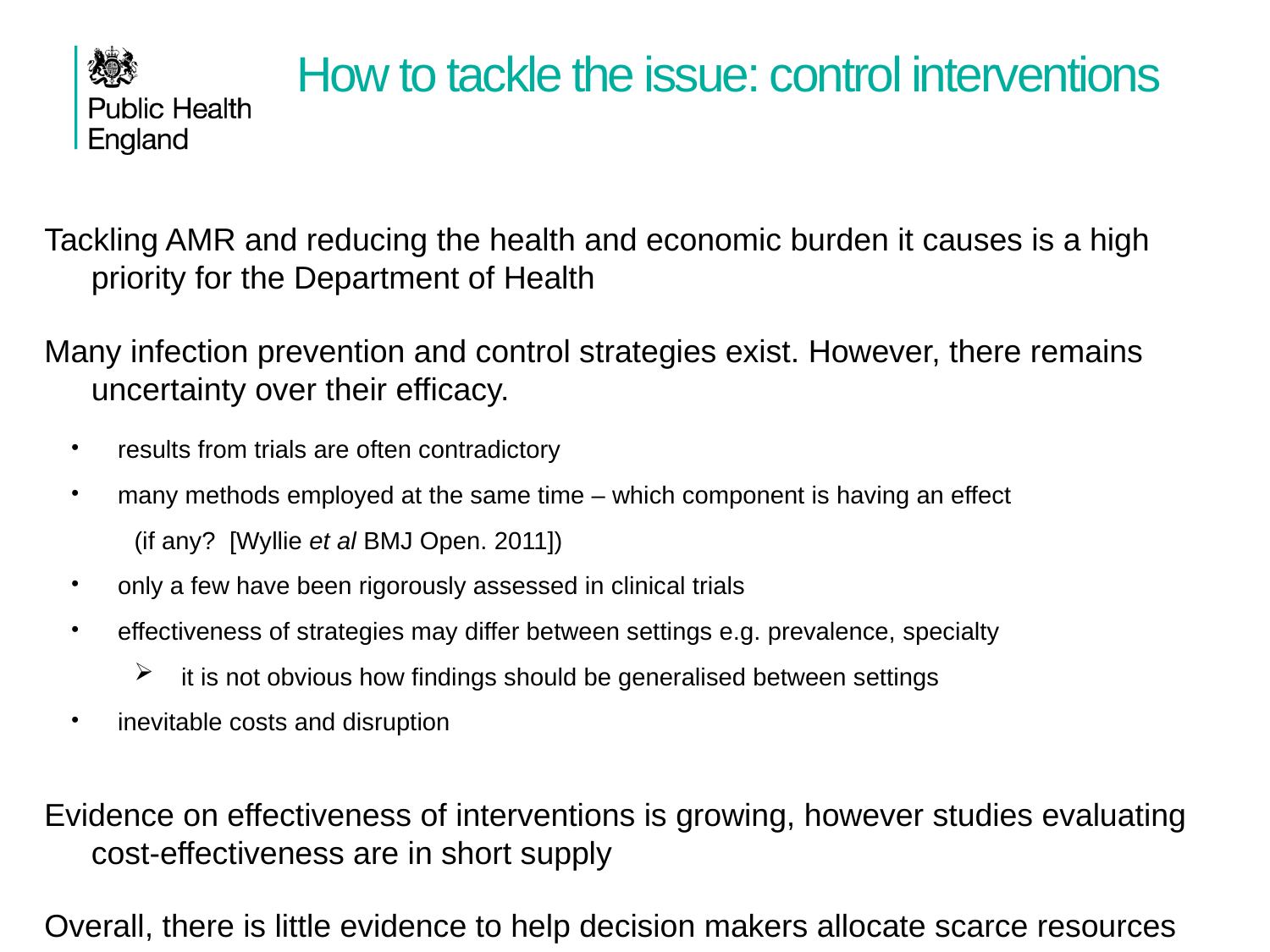

# How to tackle the issue: control interventions

Tackling AMR and reducing the health and economic burden it causes is a high priority for the Department of Health
Many infection prevention and control strategies exist. However, there remains uncertainty over their efficacy.
results from trials are often contradictory
many methods employed at the same time – which component is having an effect
(if any?  [Wyllie et al BMJ Open. 2011])
only a few have been rigorously assessed in clinical trials
effectiveness of strategies may differ between settings e.g. prevalence, specialty
it is not obvious how findings should be generalised between settings
inevitable costs and disruption

Evidence on effectiveness of interventions is growing, however studies evaluating cost-effectiveness are in short supply
Overall, there is little evidence to help decision makers allocate scarce resources